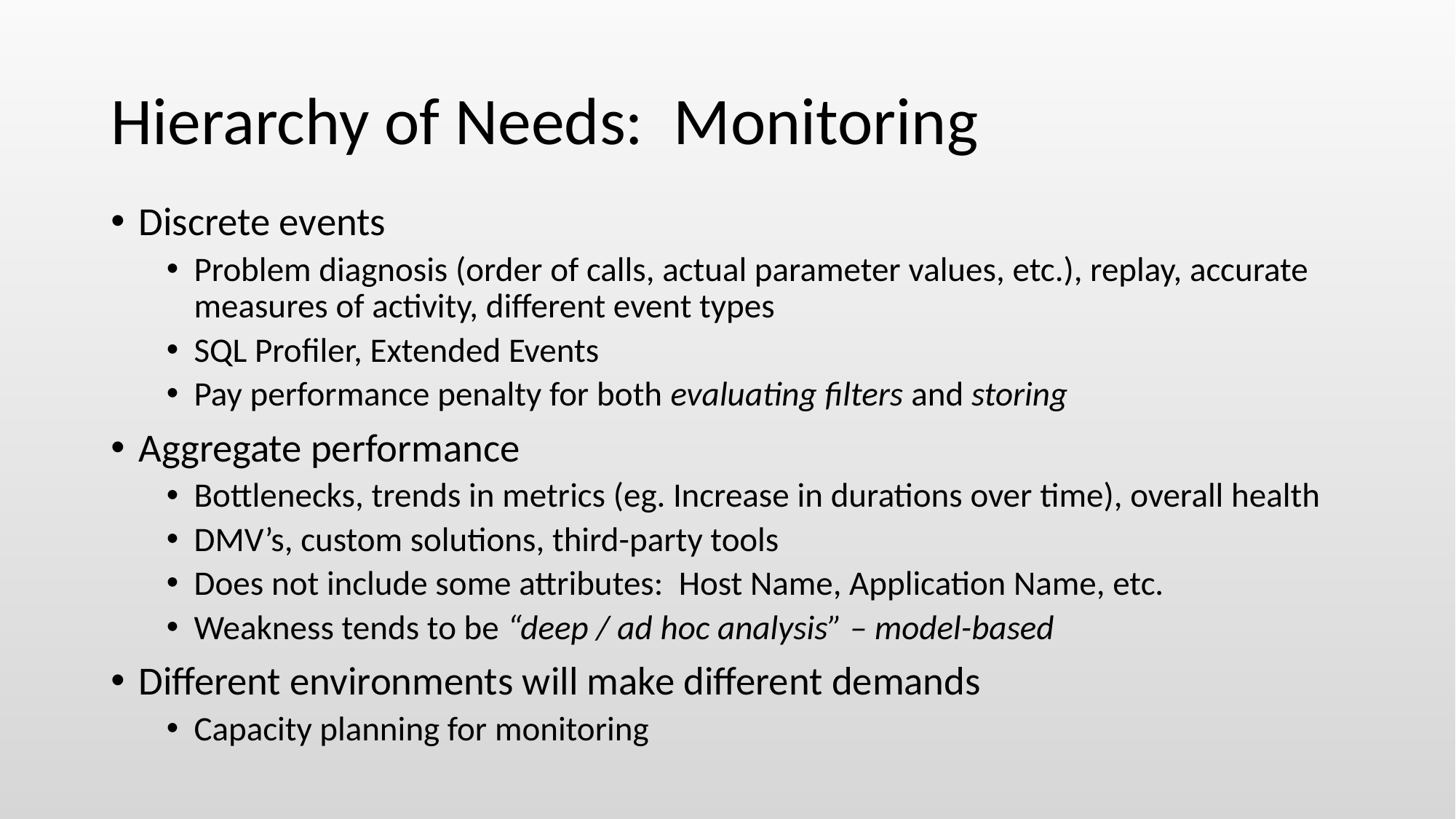

# Hierarchy of Needs:  Monitoring
Discrete events
Problem diagnosis (order of calls, actual parameter values, etc.), replay, accurate measures of activity, different event types
SQL Profiler, Extended Events
Pay performance penalty for both evaluating filters and storing
Aggregate performance
Bottlenecks, trends in metrics (eg. Increase in durations over time), overall health
DMV’s, custom solutions, third-party tools
Does not include some attributes:  Host Name, Application Name, etc.
Weakness tends to be “deep / ad hoc analysis” – model-based
Different environments will make different demands
Capacity planning for monitoring